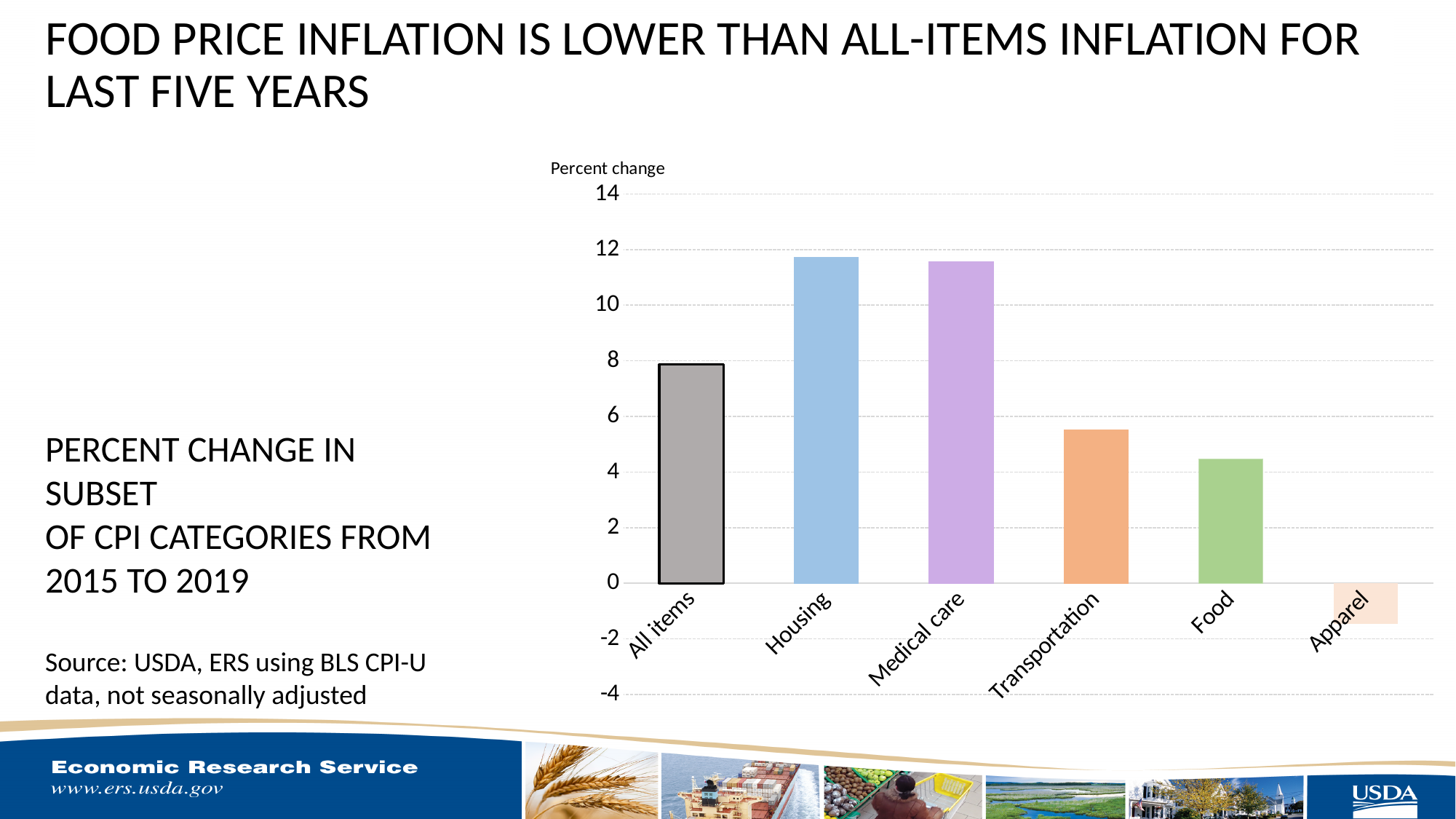

# Food price inflation is lower than all-items inflation for last five years

### Chart

| Category |  |
|---|---|
| All items | 7.864414788812624 |
| Housing | 11.716374023355455 |
| Medical care | 11.56368634052002 |
| Transportation | 5.526280096650878 |
| Food | 4.481970594778232 |
| Apparel | -1.4701794238421635 |
Percent change in subset
of CPI categories from 2015 to 2019
Source: USDA, ERS using BLS CPI-U data, not seasonally adjusted